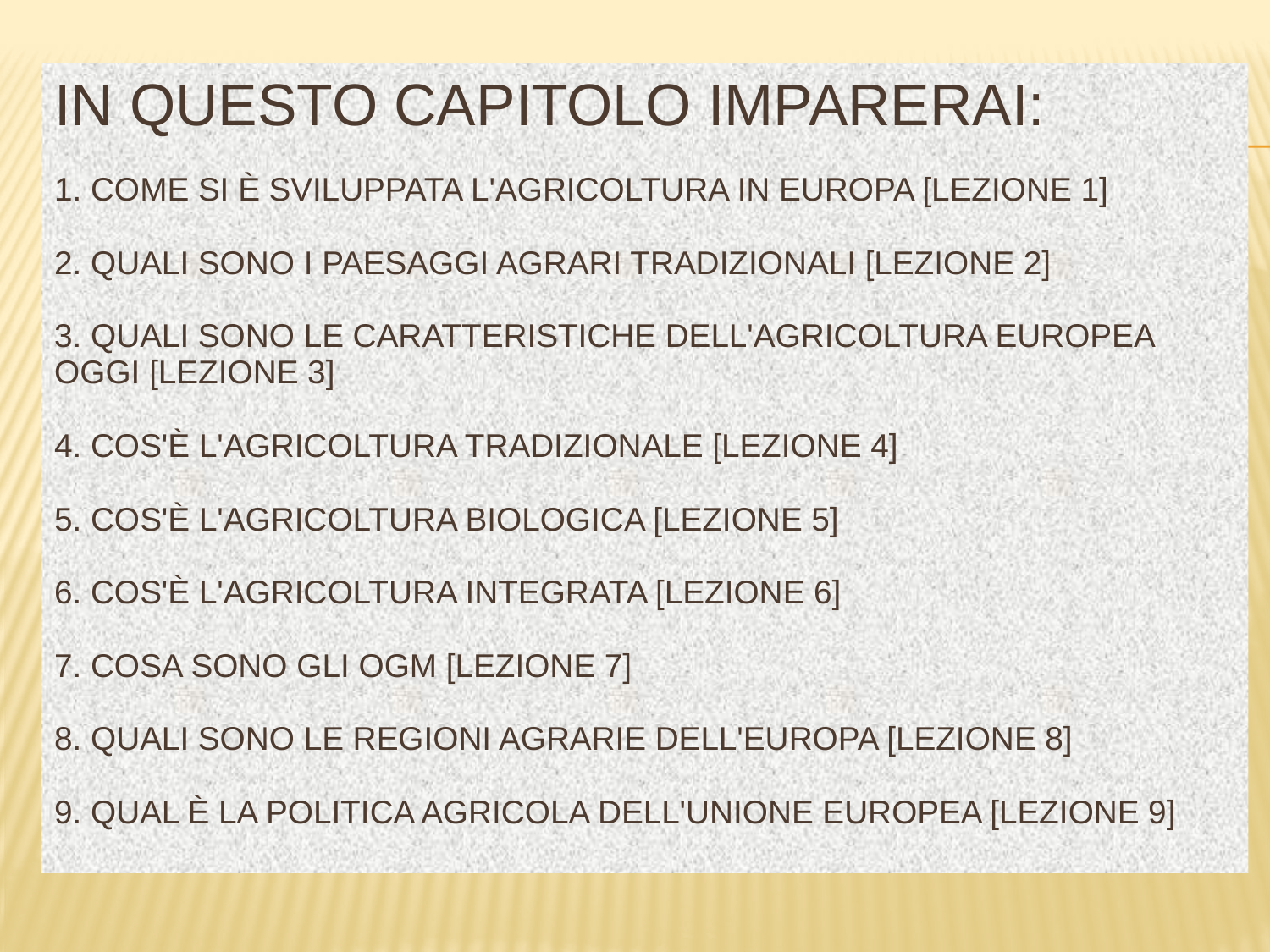

# In questo capitolo imparerai:   1. come si è sviluppata l'agricoltura in Europa [LEZIONE 1]   2. quali sono i paesaggi agrari tradizionali [LEZIONE 2]   3. quali sono le caratteristiche dell'agricoltura europea oggi [LEZIONE 3]   4. cos'è l'agricoltura tradizionale [LEZIONE 4]   5. cos'è l'agricoltura biologica [LEZIONE 5]   6. cos'è l'agricoltura integrata [LEZIONE 6]   7. cosa sono gli OGM [LEZIONE 7]   8. quali sono le regioni agrarie dell'Europa [LEZIONE 8]   9. qual è la politica agricola dell'Unione Europea [LEZIONE 9]